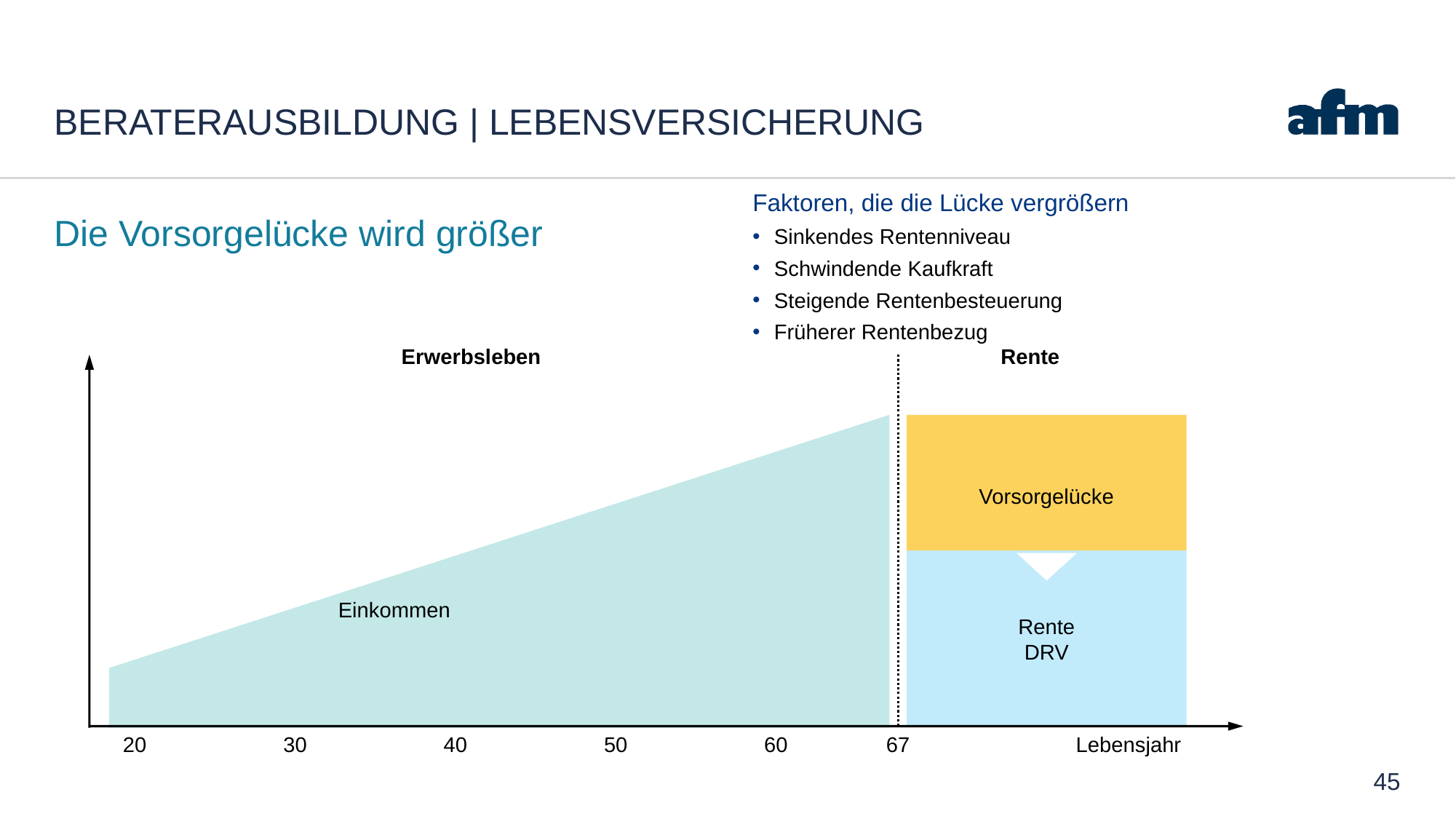

# Beraterausbildung | Lebensversicherung
Faktoren, die die Lücke vergrößern
Sinkendes Rentenniveau
Schwindende Kaufkraft
Steigende Rentenbesteuerung
Früherer Rentenbezug
Die Vorsorgelücke wird größer

Rente
Erwerbsleben

		Einkommen

Vorsorgelücke
Rente
DRV

20
30
40
50
60
67
Lebensjahr
45